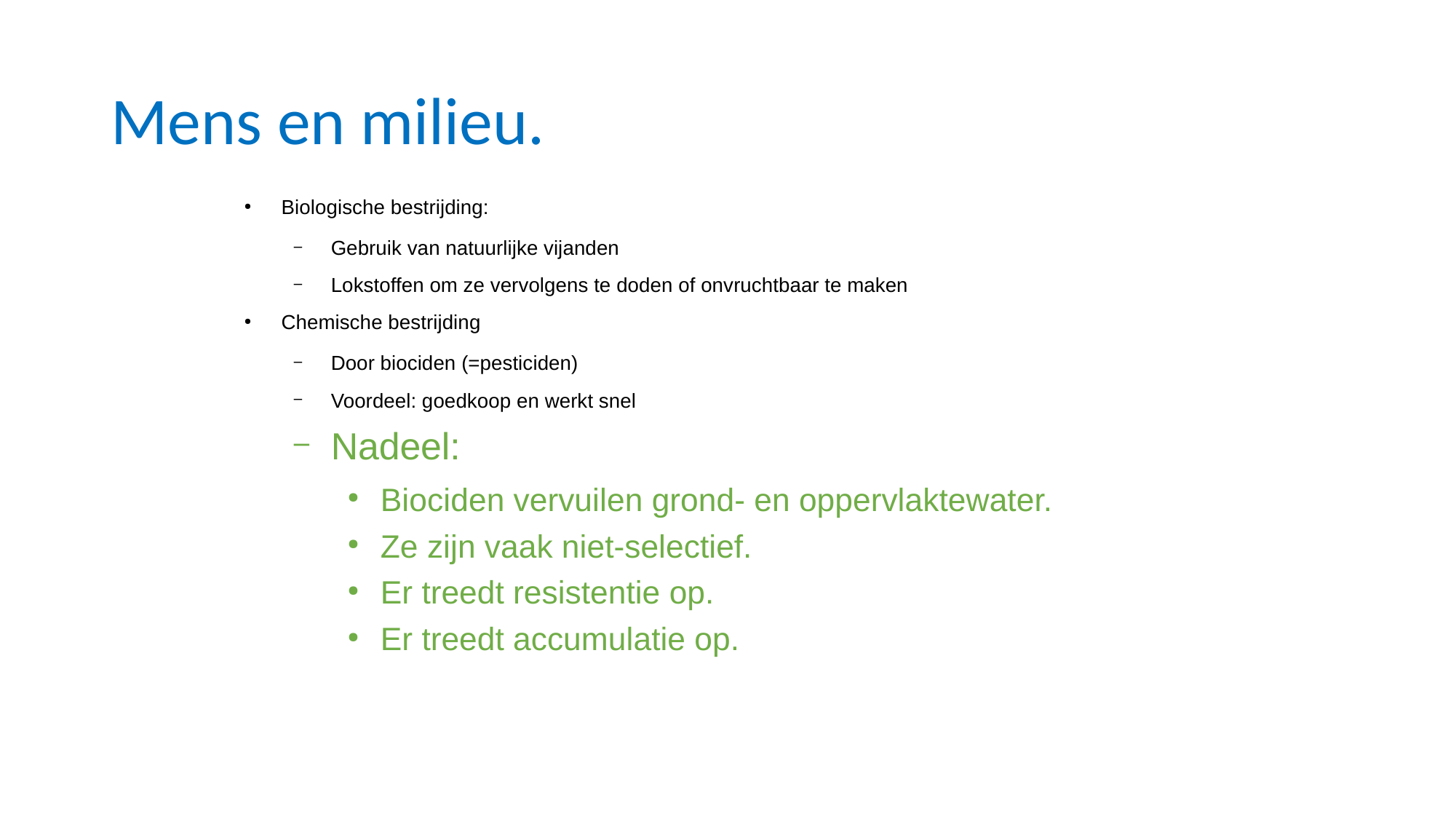

Mens en milieu.
Biologische bestrijding:
Gebruik van natuurlijke vijanden
Lokstoffen om ze vervolgens te doden of onvruchtbaar te maken
Chemische bestrijding
Door biociden (=pesticiden)
Voordeel: goedkoop en werkt snel
Nadeel:
Biociden vervuilen grond- en oppervlaktewater.
Ze zijn vaak niet-selectief.
Er treedt resistentie op.
Er treedt accumulatie op.